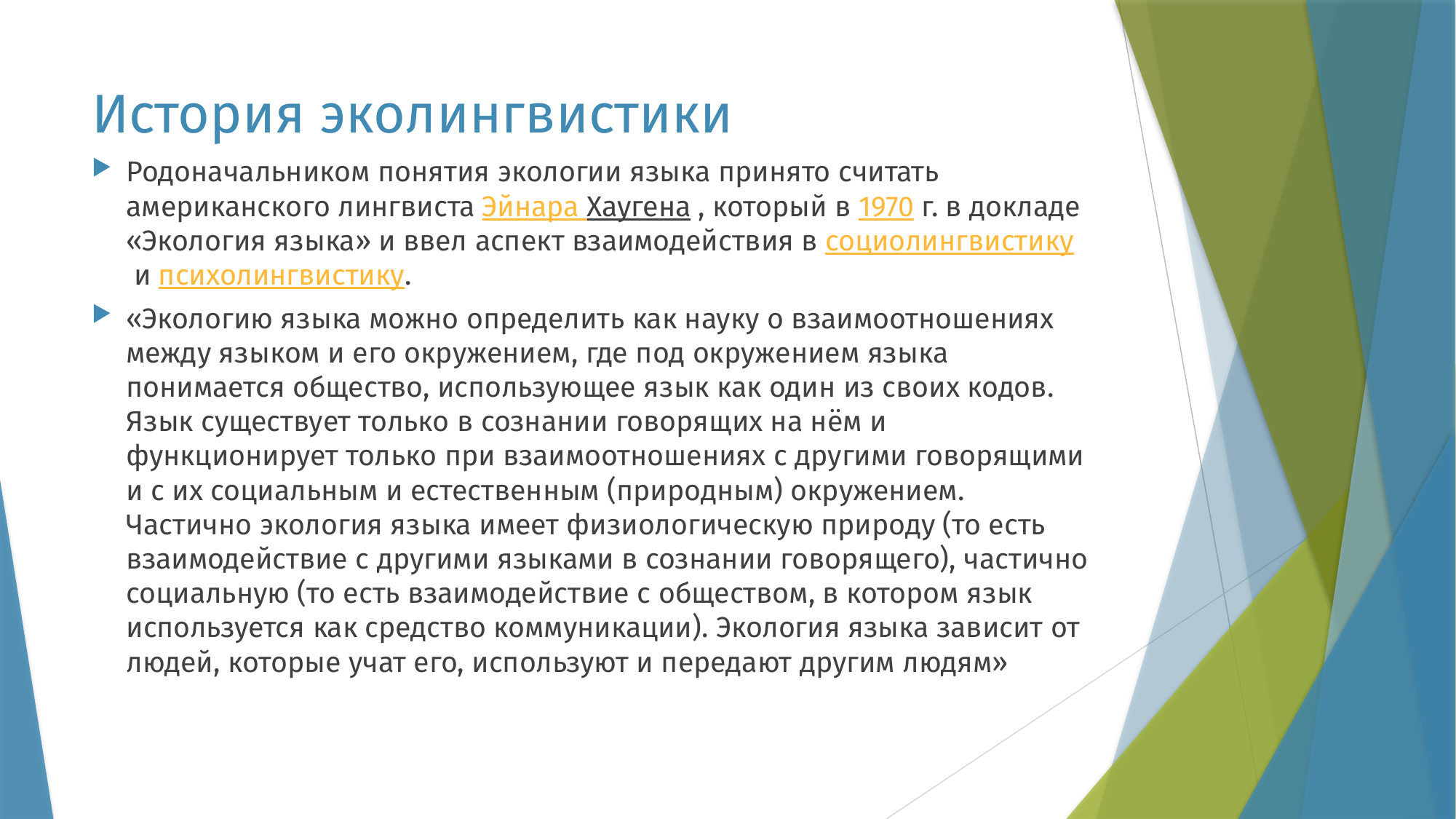

# История эколингвистики
Родоначальником понятия экологии языка принято считать американского лингвиста Эйнара Хаугена , который в 1970 г. в докладе «Экология языка» и ввел аспект взаимодействия в социолингвистику и психолингвистику.
«Экологию языка можно определить как науку о взаимоотношениях между языком и его окружением, где под окружением языка понимается общество, использующее язык как один из своих кодов. Язык существует только в сознании говорящих на нём и функционирует только при взаимоотношениях с другими говорящими и с их социальным и естественным (природным) окружением. Частично экология языка имеет физиологическую природу (то есть взаимодействие с другими языками в сознании говорящего), частично социальную (то есть взаимодействие с обществом, в котором язык используется как средство коммуникации). Экология языка зависит от людей, которые учат его, используют и передают другим людям»